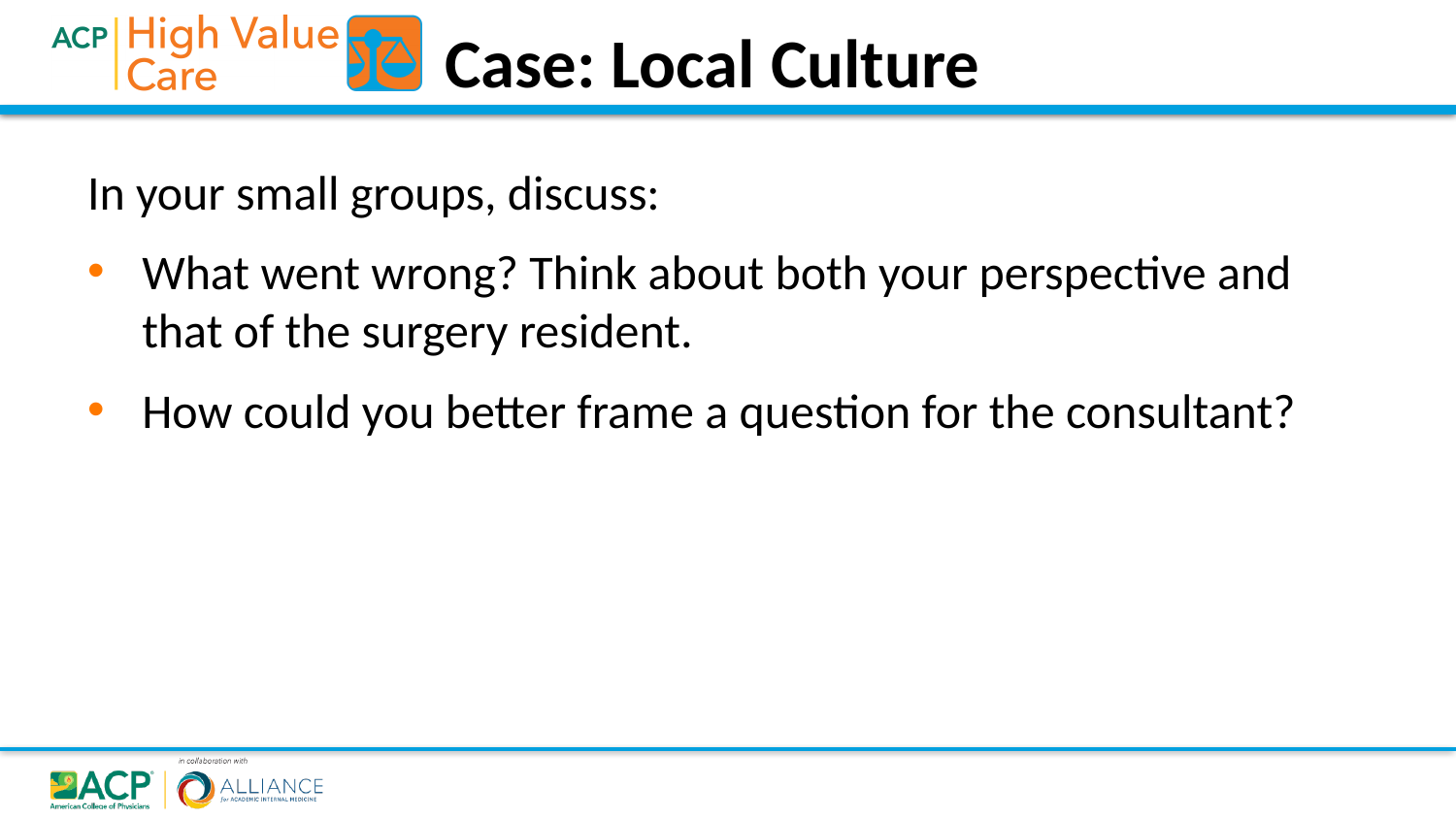

Case: Local Culture
In your small groups, discuss:
What went wrong? Think about both your perspective and that of the surgery resident.
How could you better frame a question for the consultant?